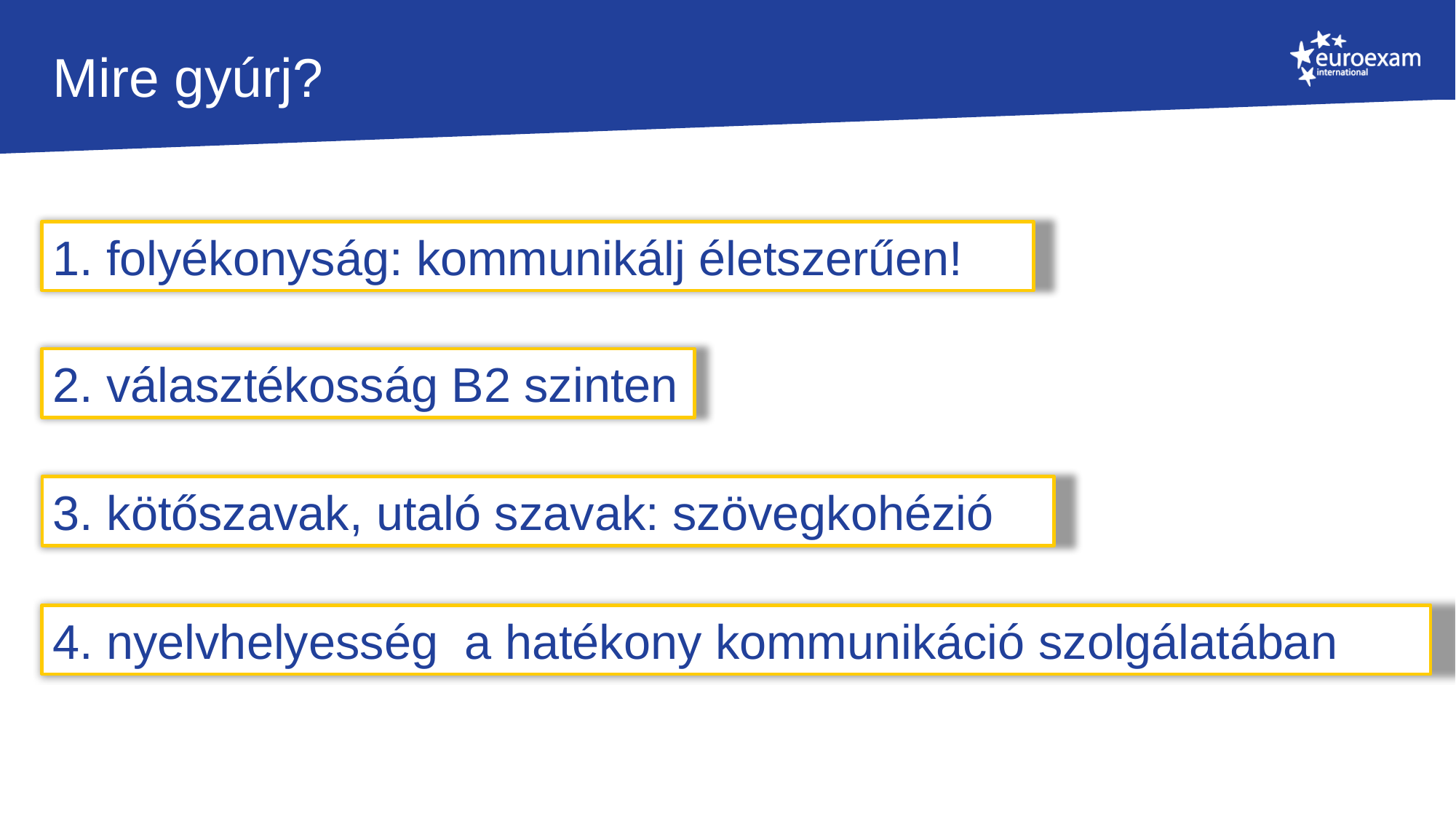

# Mire gyúrj?
1. folyékonyság: kommunikálj életszerűen!
2. választékosság B2 szinten
3. kötőszavak, utaló szavak: szövegkohézió
4. nyelvhelyesség  a hatékony kommunikáció szolgálatában